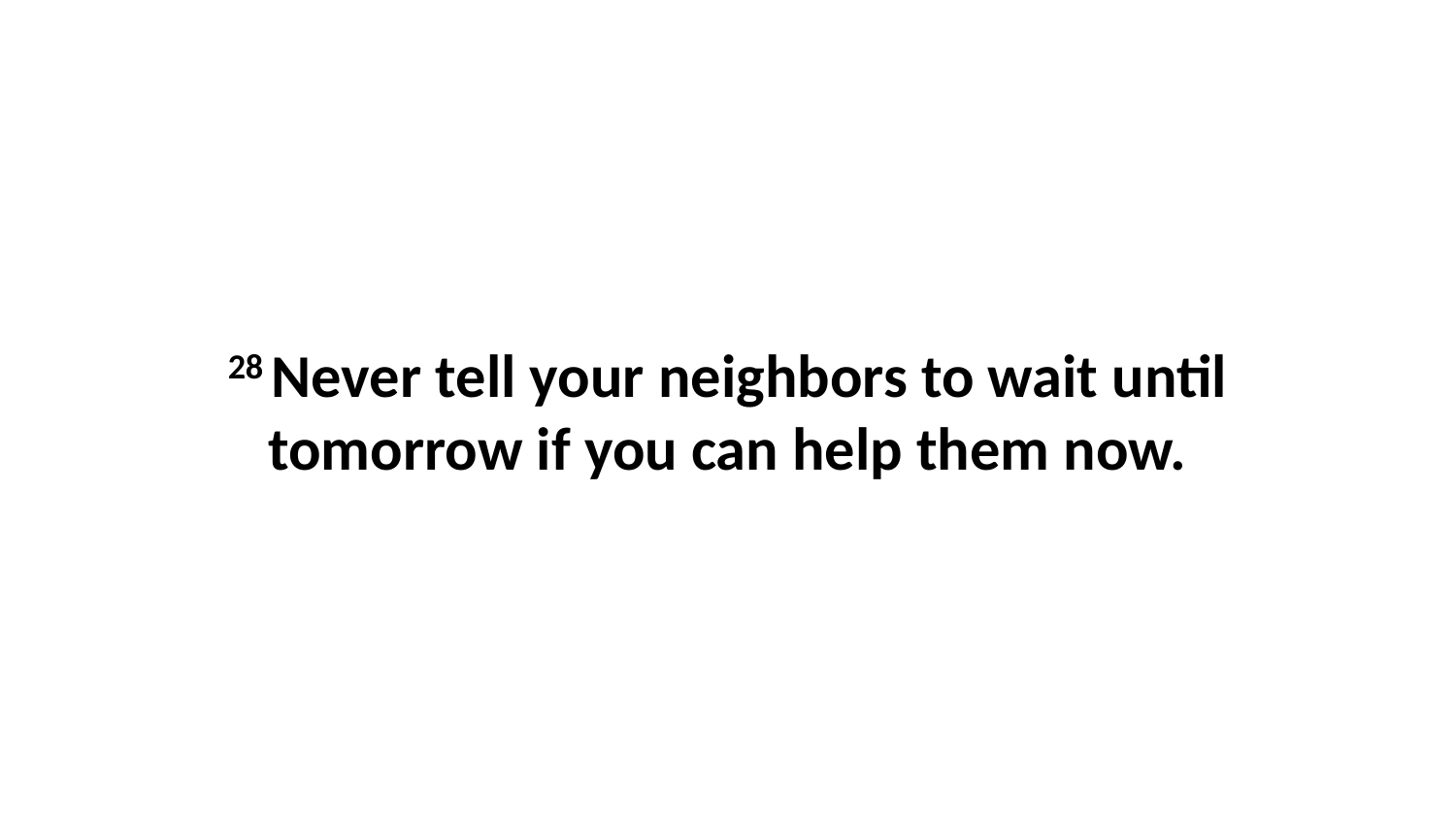

28 Never tell your neighbors to wait until tomorrow if you can help them now.